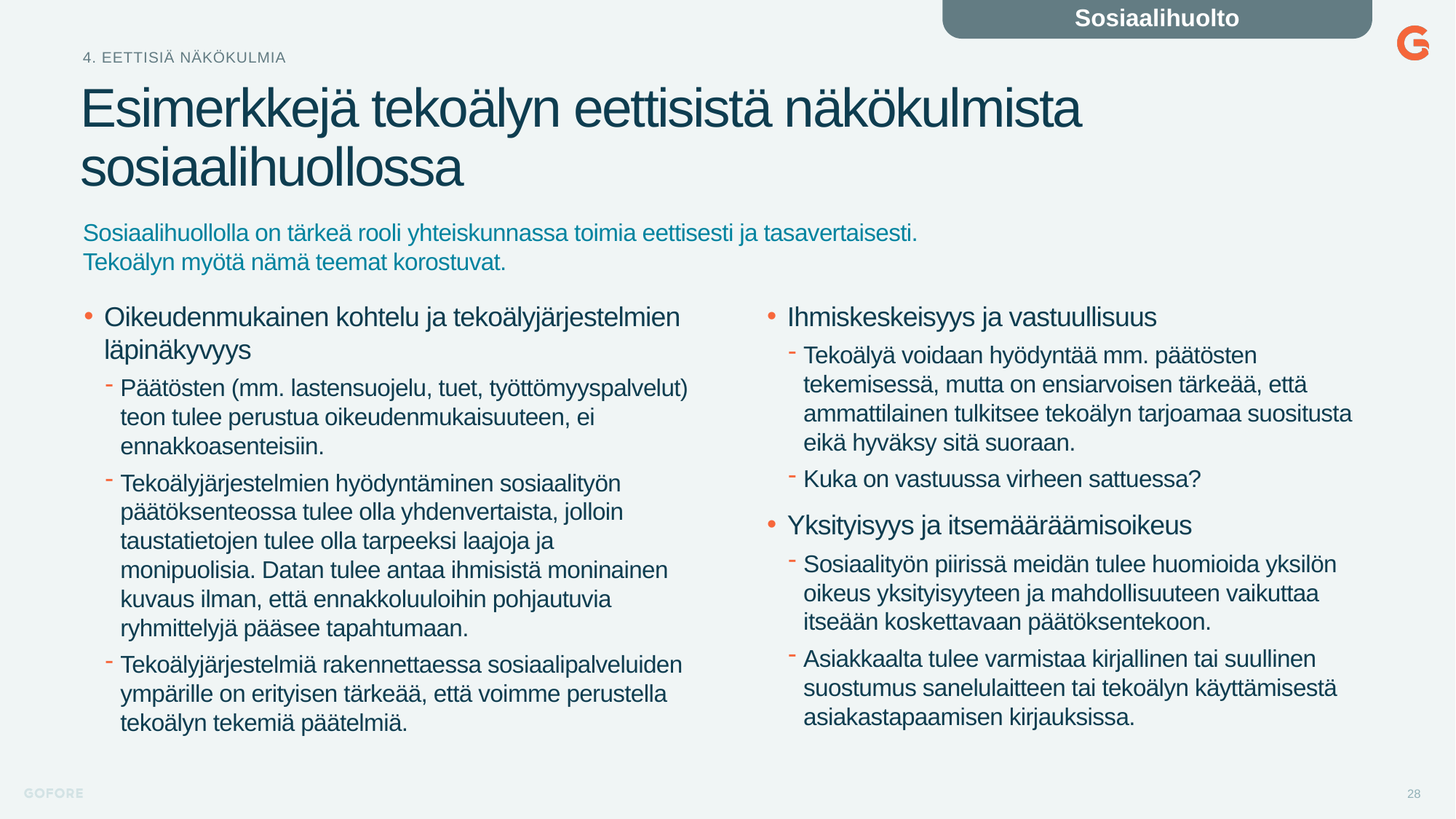

Sosiaalihuolto
4. Eettisiä näkökulmia
# Esimerkkejä tekoälyn eettisistä näkökulmista sosiaalihuollossa
Sosiaalihuollolla on tärkeä rooli yhteiskunnassa toimia eettisesti ja tasavertaisesti. Tekoälyn myötä nämä teemat korostuvat.
Oikeudenmukainen kohtelu ja tekoälyjärjestelmien läpinäkyvyys
Päätösten (mm. lastensuojelu, tuet, työttömyyspalvelut) teon tulee perustua oikeudenmukaisuuteen, ei ennakkoasenteisiin.
Tekoälyjärjestelmien hyödyntäminen sosiaalityön päätöksenteossa tulee olla yhdenvertaista, jolloin taustatietojen tulee olla tarpeeksi laajoja ja monipuolisia. Datan tulee antaa ihmisistä moninainen kuvaus ilman, että ennakkoluuloihin pohjautuvia ryhmittelyjä pääsee tapahtumaan.
Tekoälyjärjestelmiä rakennettaessa sosiaalipalveluiden ympärille on erityisen tärkeää, että voimme perustella tekoälyn tekemiä päätelmiä.
Ihmiskeskeisyys ja vastuullisuus
Tekoälyä voidaan hyödyntää mm. päätösten tekemisessä, mutta on ensiarvoisen tärkeää, että ammattilainen tulkitsee tekoälyn tarjoamaa suositusta eikä hyväksy sitä suoraan.
Kuka on vastuussa virheen sattuessa?
Yksityisyys ja itsemääräämisoikeus
Sosiaalityön piirissä meidän tulee huomioida yksilön oikeus yksityisyyteen ja mahdollisuuteen vaikuttaa itseään koskettavaan päätöksentekoon.
Asiakkaalta tulee varmistaa kirjallinen tai suullinen suostumus sanelulaitteen tai tekoälyn käyttämisestä asiakastapaamisen kirjauksissa.
28